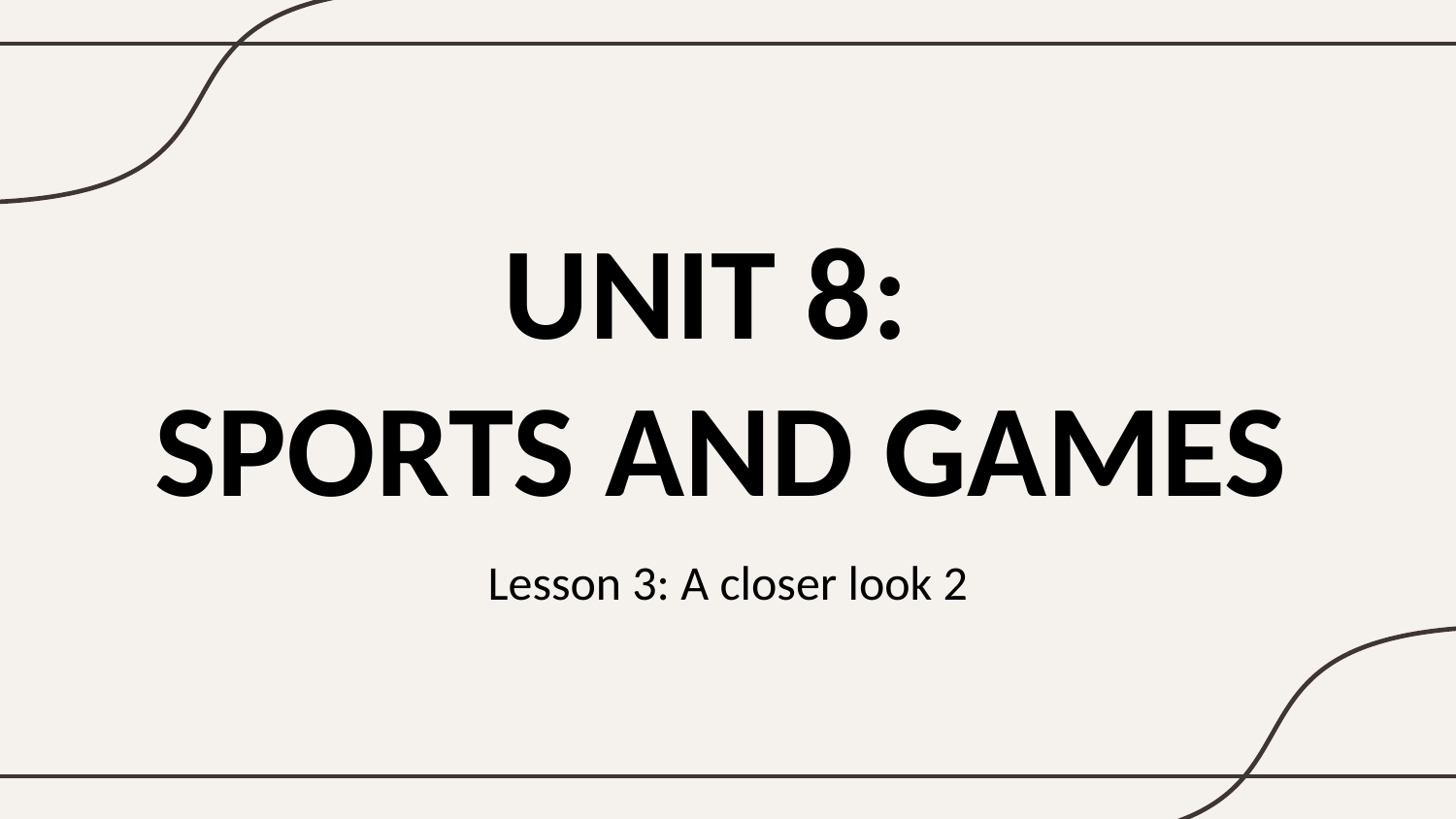

# UNIT 8: SPORTS AND GAMES
Lesson 3: A closer look 2